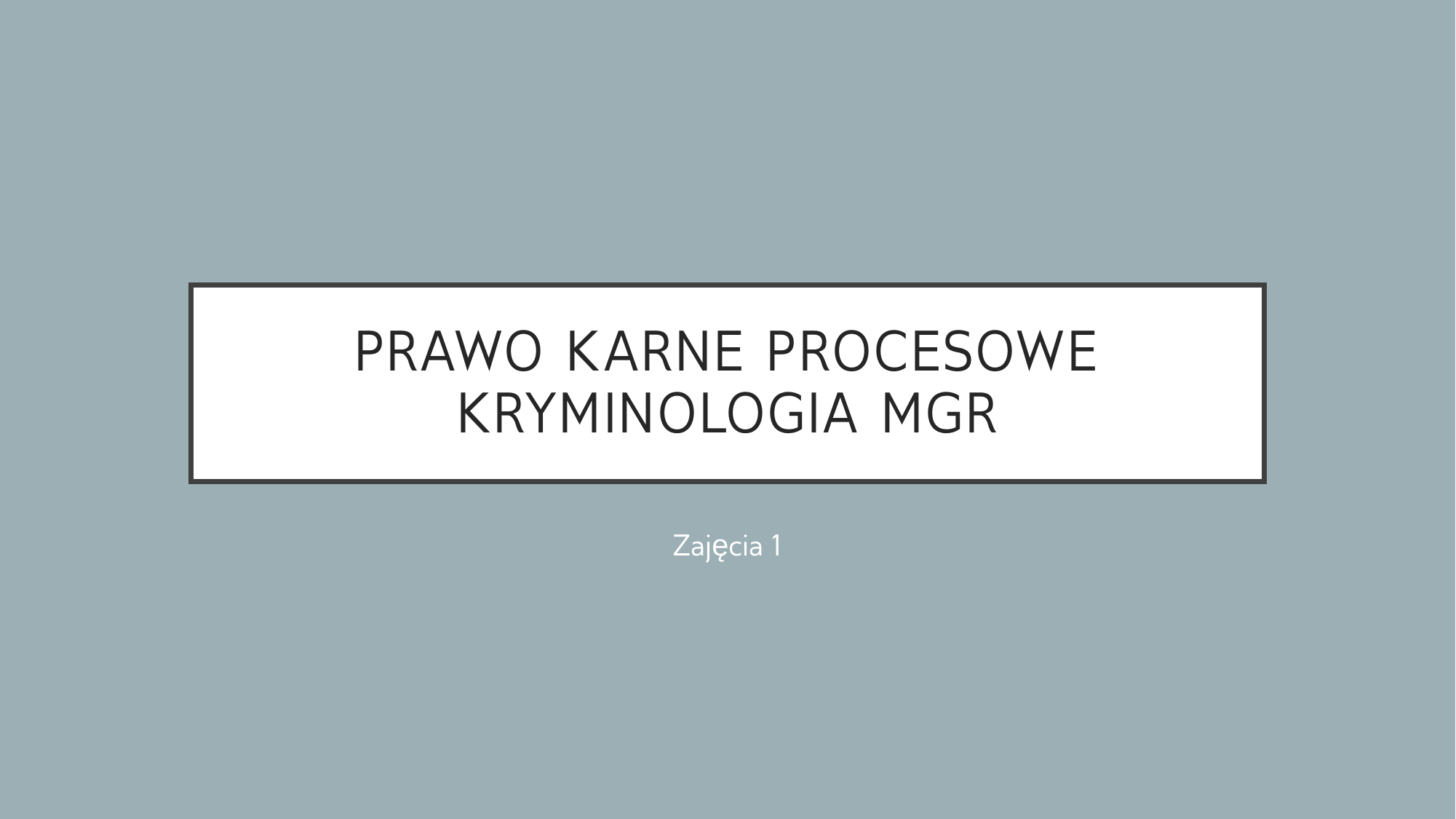

# Prawo karne procesowe kryminologia mgr
Zajęcia 1